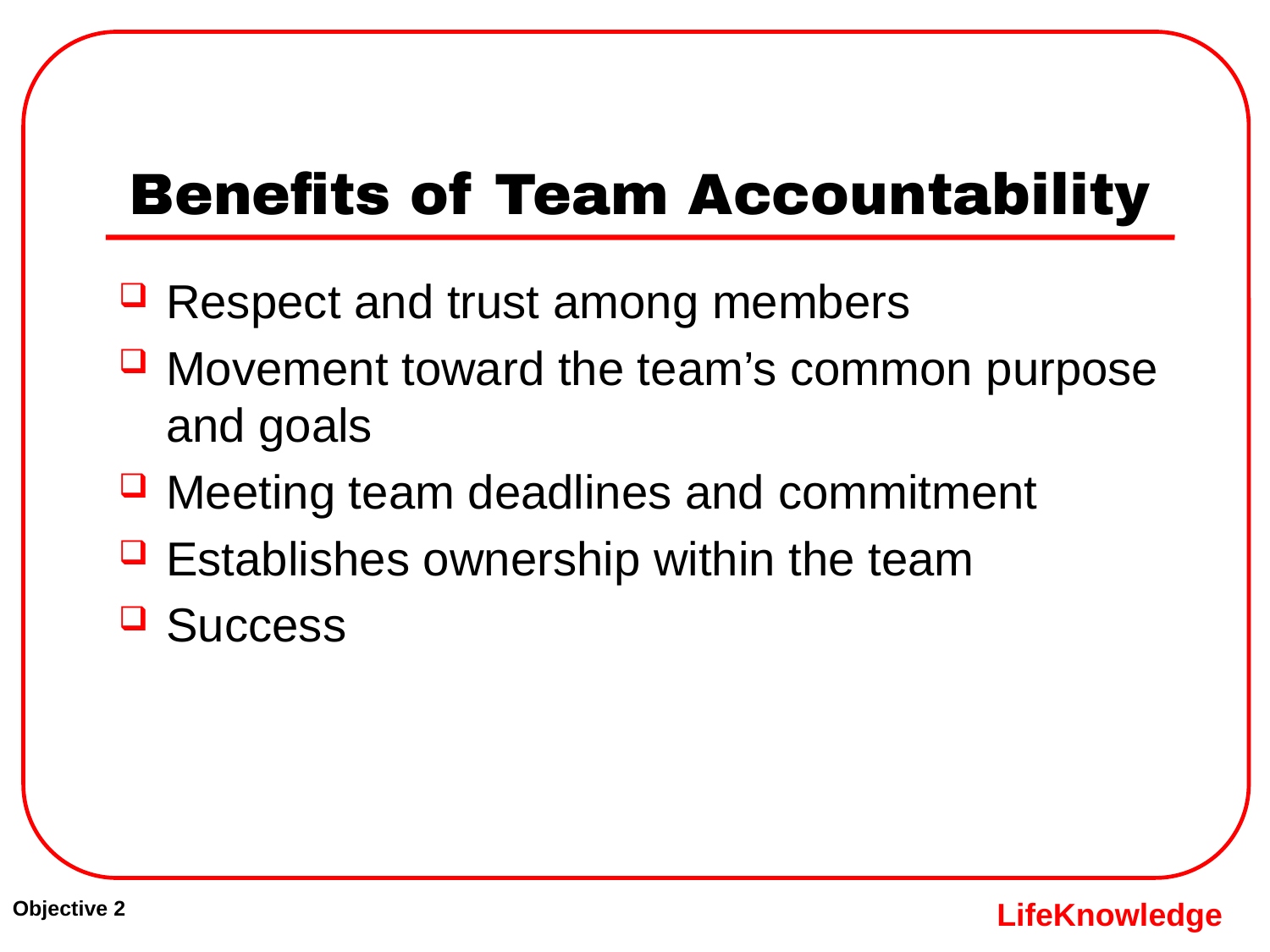

# Benefits of Team Accountability
Respect and trust among members
Movement toward the team’s common purpose and goals
Meeting team deadlines and commitment
Establishes ownership within the team
Success
Objective 2